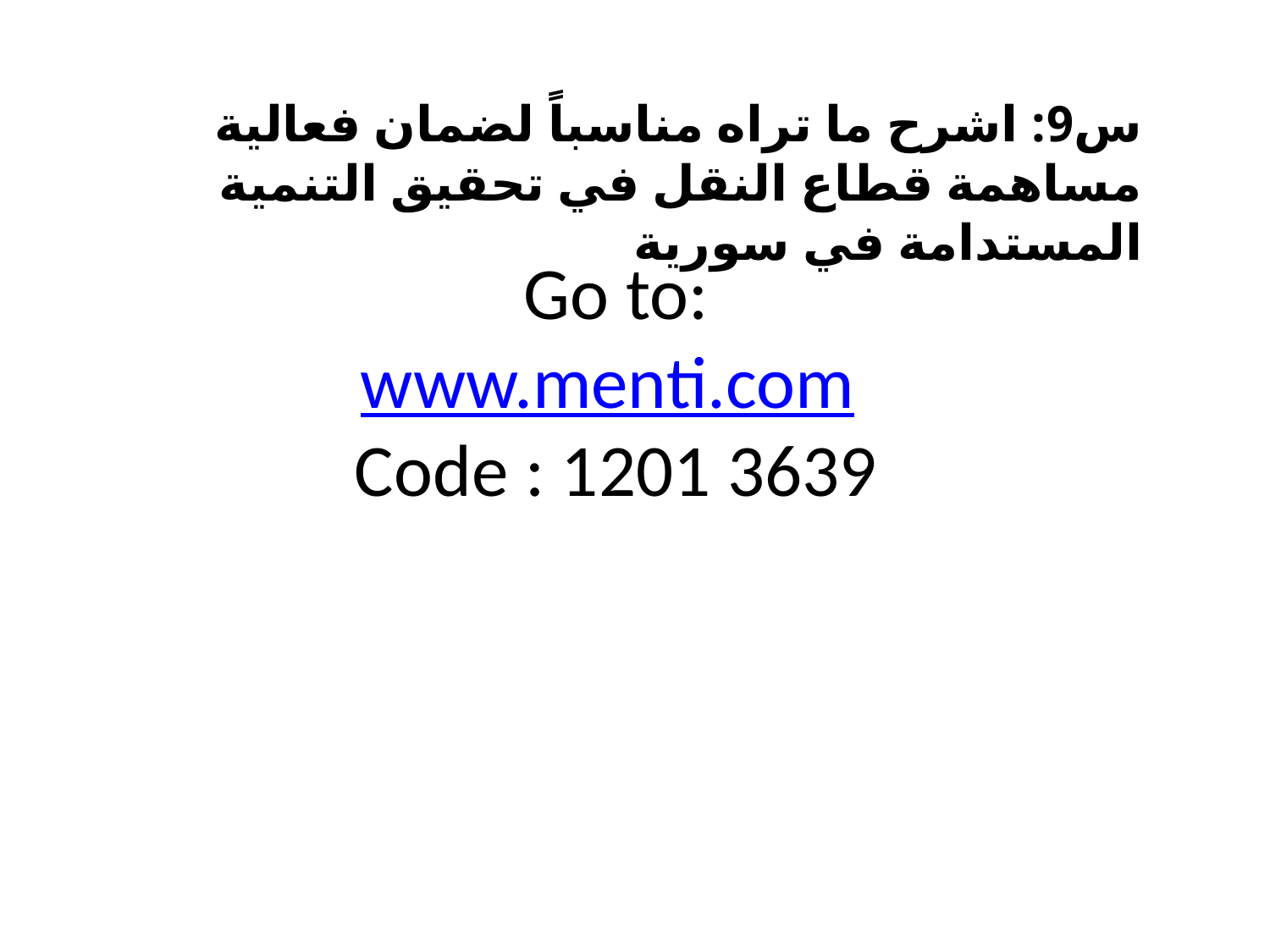

س9: اشرح ما تراه مناسباً لضمان فعالية مساهمة قطاع النقل في تحقيق التنمية المستدامة في سورية
# Go to: www.menti.com Code : 1201 3639